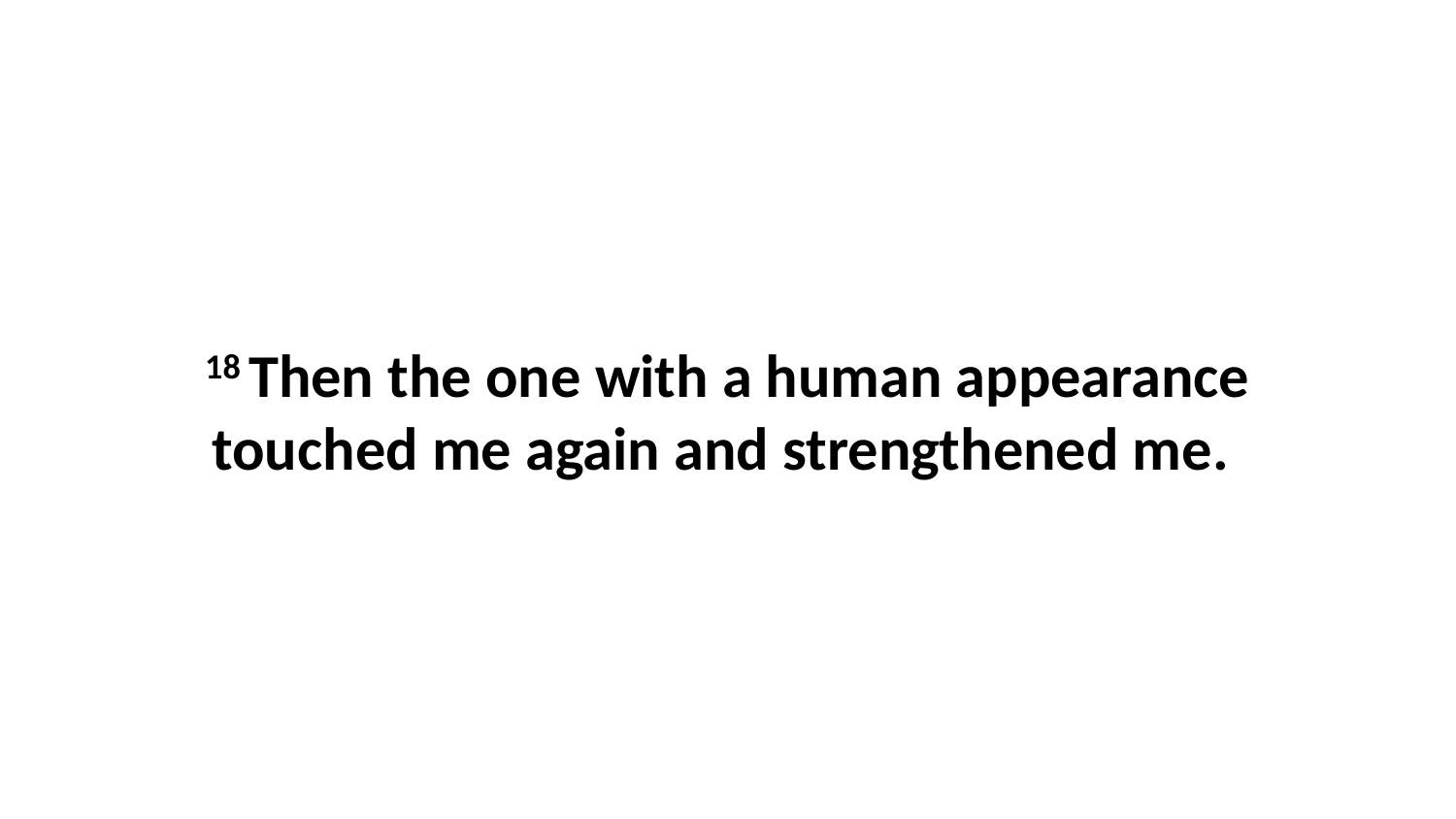

18 Then the one with a human appearance touched me again and strengthened me.